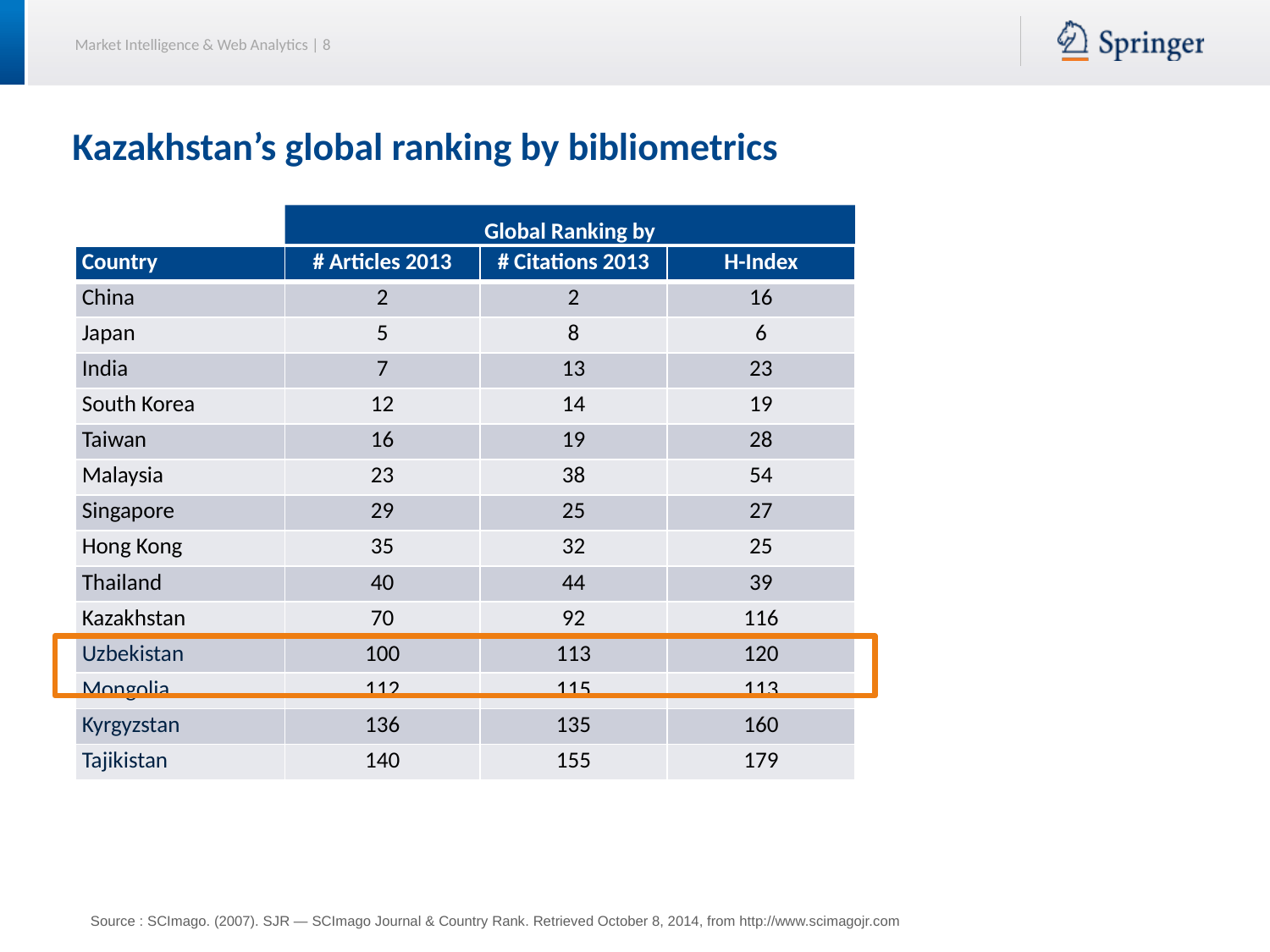

# Kazakhstan’s global ranking by bibliometrics
Global Ranking by
| Country | # Articles 2013 | # Citations 2013 | H-Index |
| --- | --- | --- | --- |
| China | 2 | 2 | 16 |
| Japan | 5 | 8 | 6 |
| India | 7 | 13 | 23 |
| South Korea | 12 | 14 | 19 |
| Taiwan | 16 | 19 | 28 |
| Malaysia | 23 | 38 | 54 |
| Singapore | 29 | 25 | 27 |
| Hong Kong | 35 | 32 | 25 |
| Thailand | 40 | 44 | 39 |
| Kazakhstan | 70 | 92 | 116 |
| Uzbekistan | 100 | 113 | 120 |
| Mongolia | 112 | 115 | 113 |
| Kyrgyzstan | 136 | 135 | 160 |
| Tajikistan | 140 | 155 | 179 |

Source : SCImago. (2007). SJR — SCImago Journal & Country Rank. Retrieved October 8, 2014, from http://www.scimagojr.com